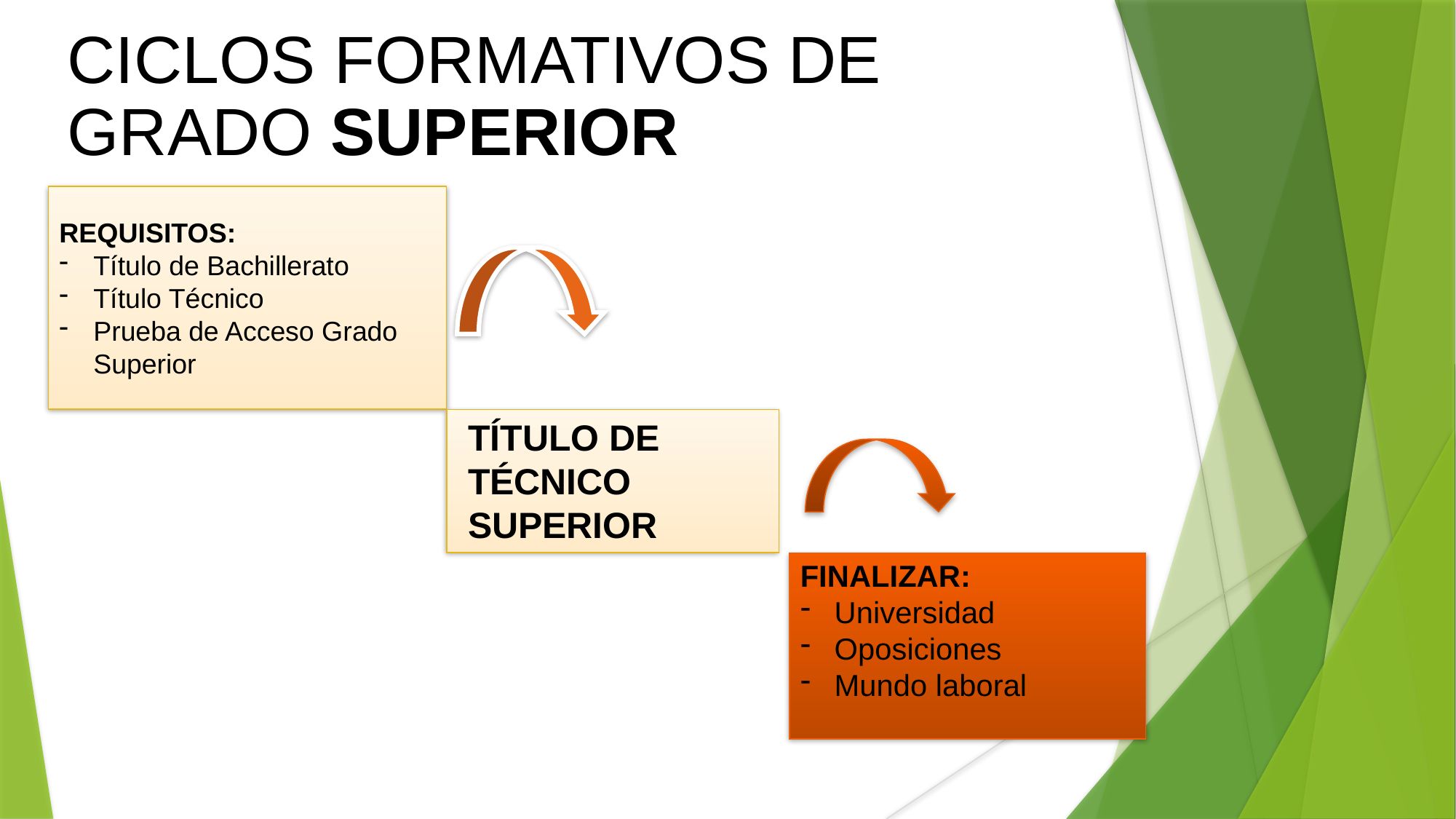

CICLOS FORMATIVOS DE GRADO SUPERIOR

REQUISITOS:
Título de Bachillerato
Título Técnico
Prueba de Acceso Grado Superior

TÍTULO DE TÉCNICO SUPERIOR

FINALIZAR:
Universidad
Oposiciones
Mundo laboral